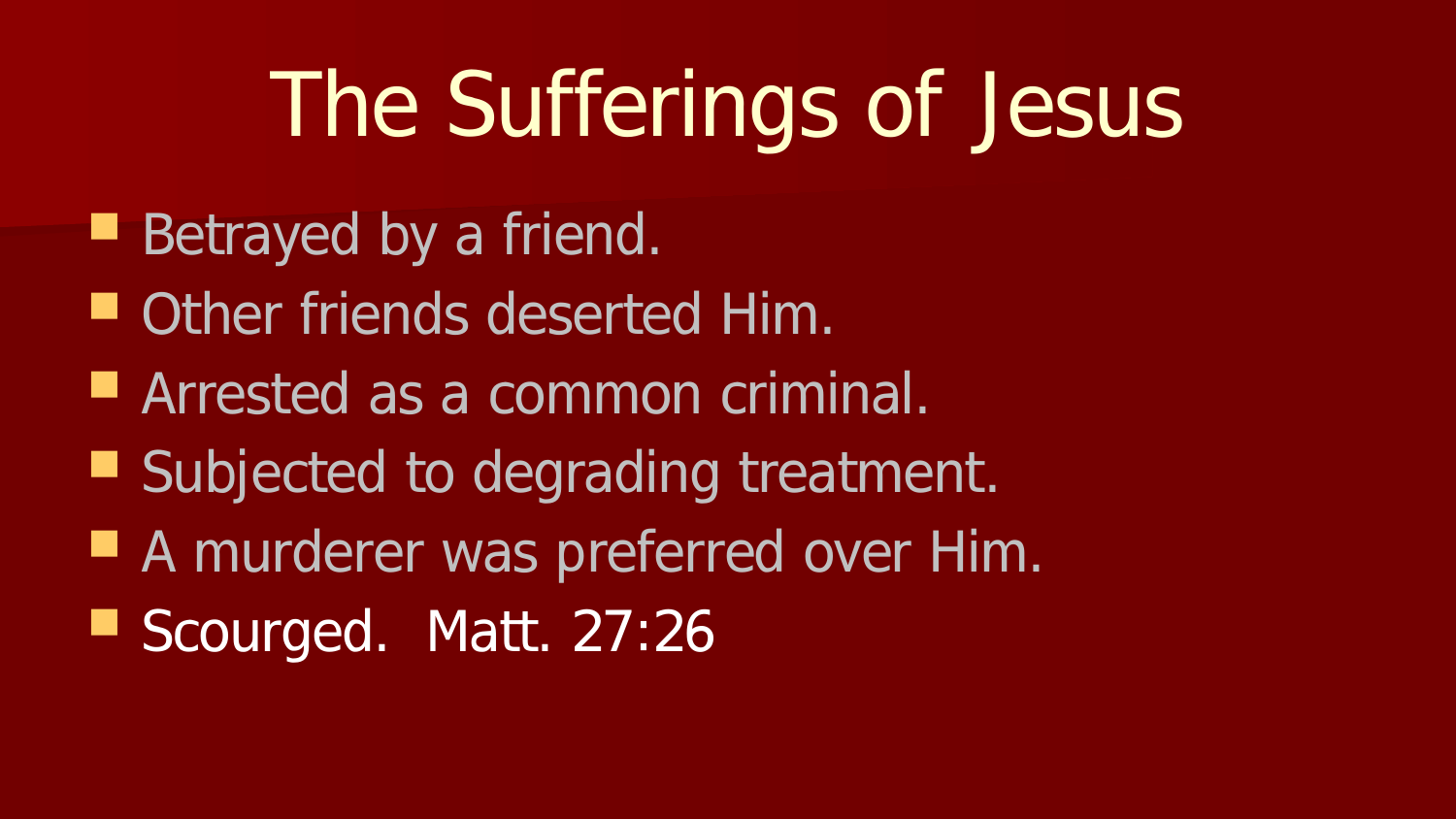

# The Sufferings of Jesus
Betrayed by a friend.
Other friends deserted Him.
Arrested as a common criminal.
Subjected to degrading treatment.
A murderer was preferred over Him.
Scourged.  Matt. 27:26